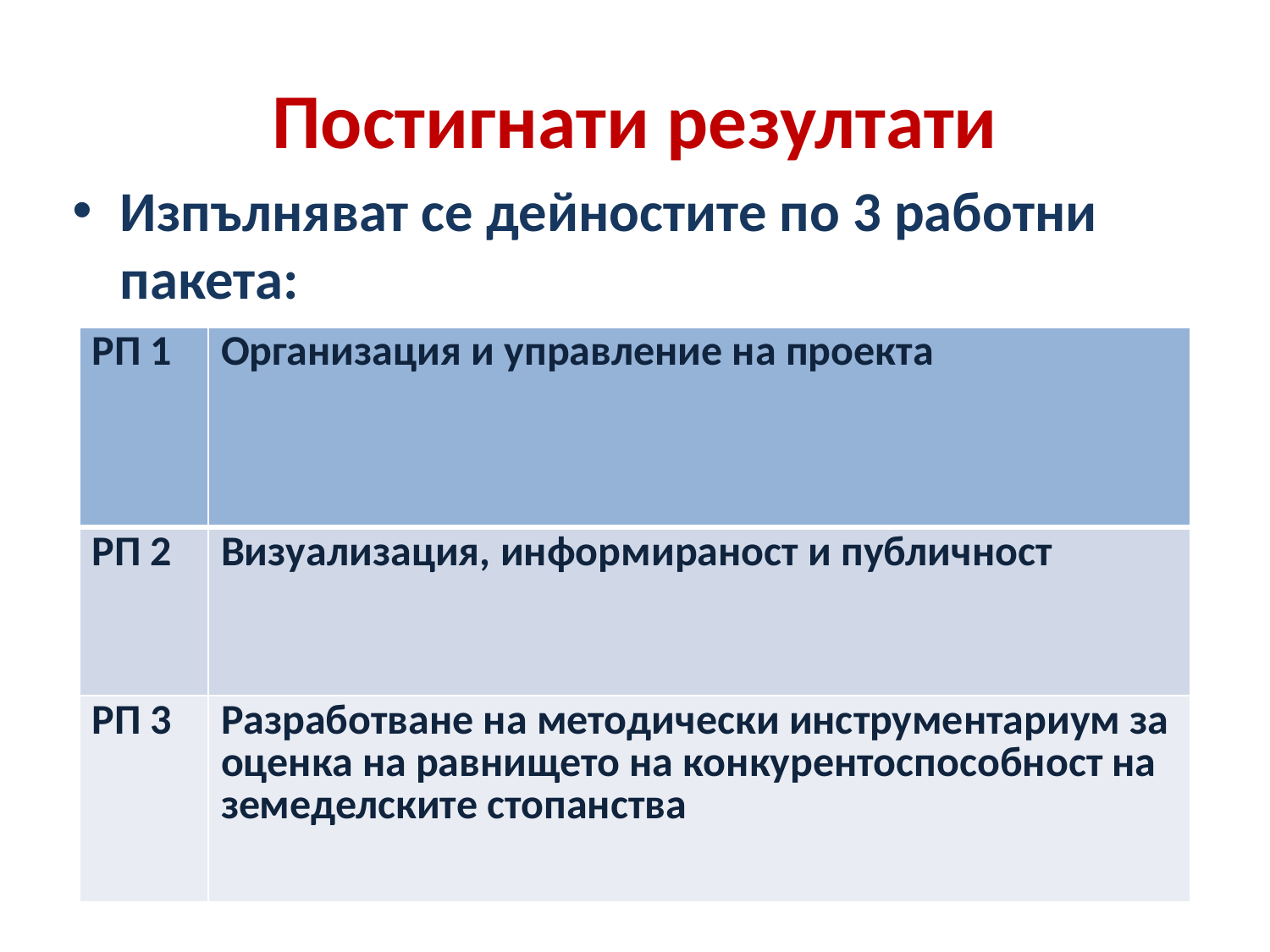

# Постигнати резултати
Изпълняват се дейностите по 3 работни пакета:

| РП 1 | Организация и управление на проекта |
| --- | --- |
| РП 2 | Визуализация, информираност и публичност |
| РП 3 | Разработване на методически инструментариум за оценка на равнището на конкурентоспособност на земеделските стопанства |